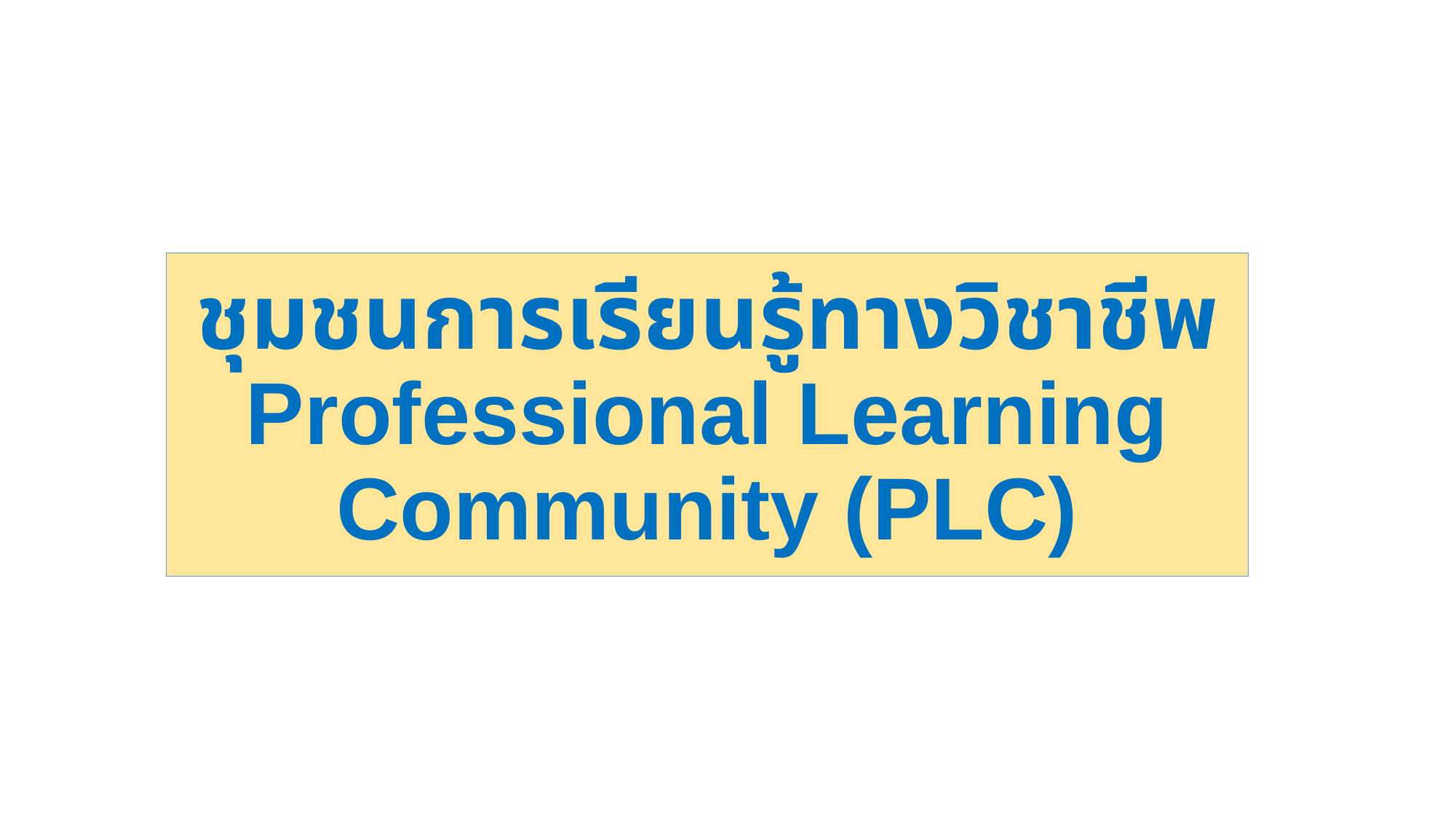

# ชุมชนการเรียนรู้ทางวิชาชีพ Professional Learning Community (PLC)
5